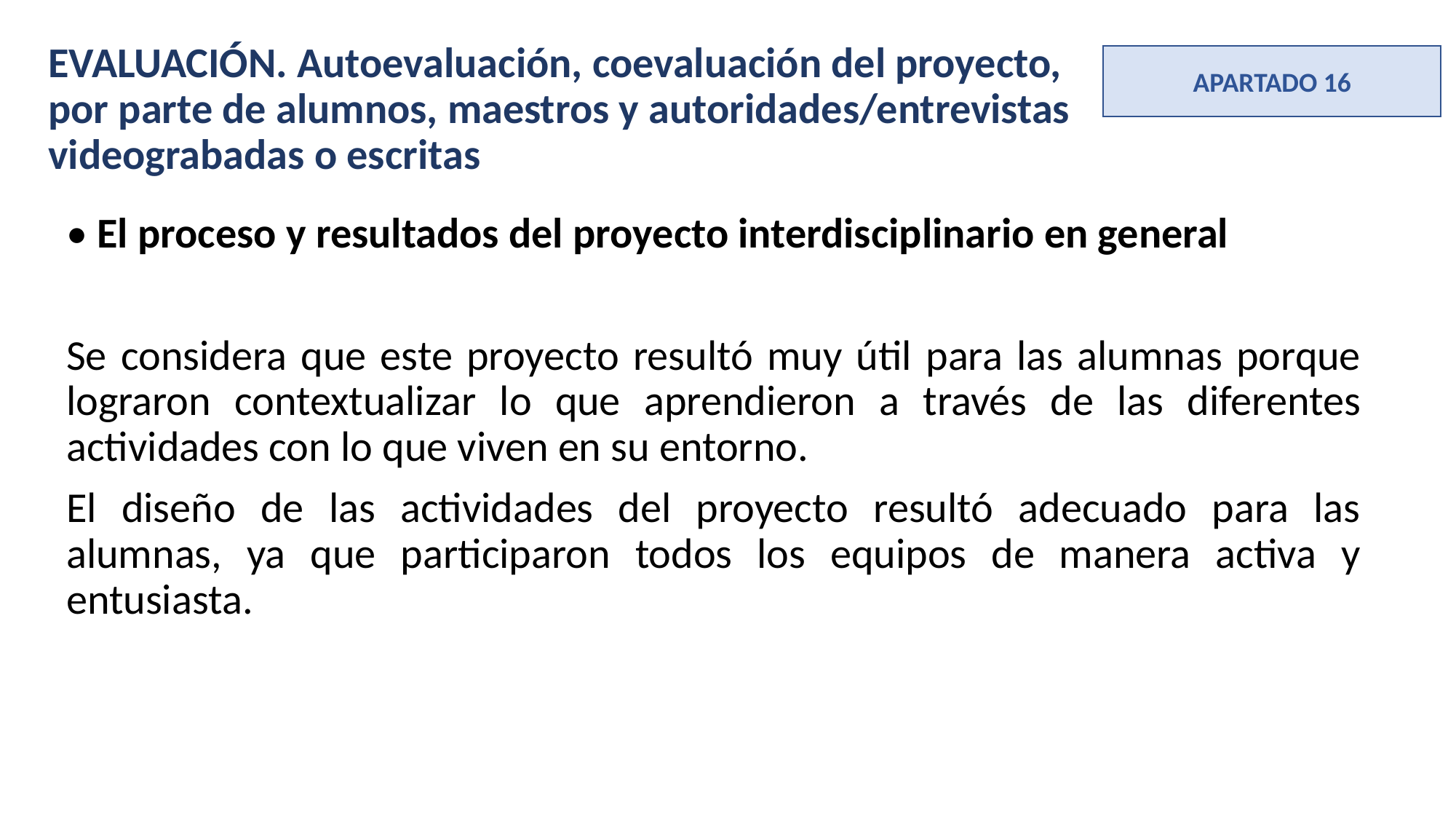

EVALUACIÓN. Autoevaluación, coevaluación del proyecto, por parte de alumnos, maestros y autoridades/entrevistas videograbadas o escritas
APARTADO 16

• El proceso y resultados del proyecto interdisciplinario en general

Se considera que este proyecto resultó muy útil para las alumnas porque lograron contextualizar lo que aprendieron a través de las diferentes actividades con lo que viven en su entorno.
El diseño de las actividades del proyecto resultó adecuado para las alumnas, ya que participaron todos los equipos de manera activa y entusiasta.